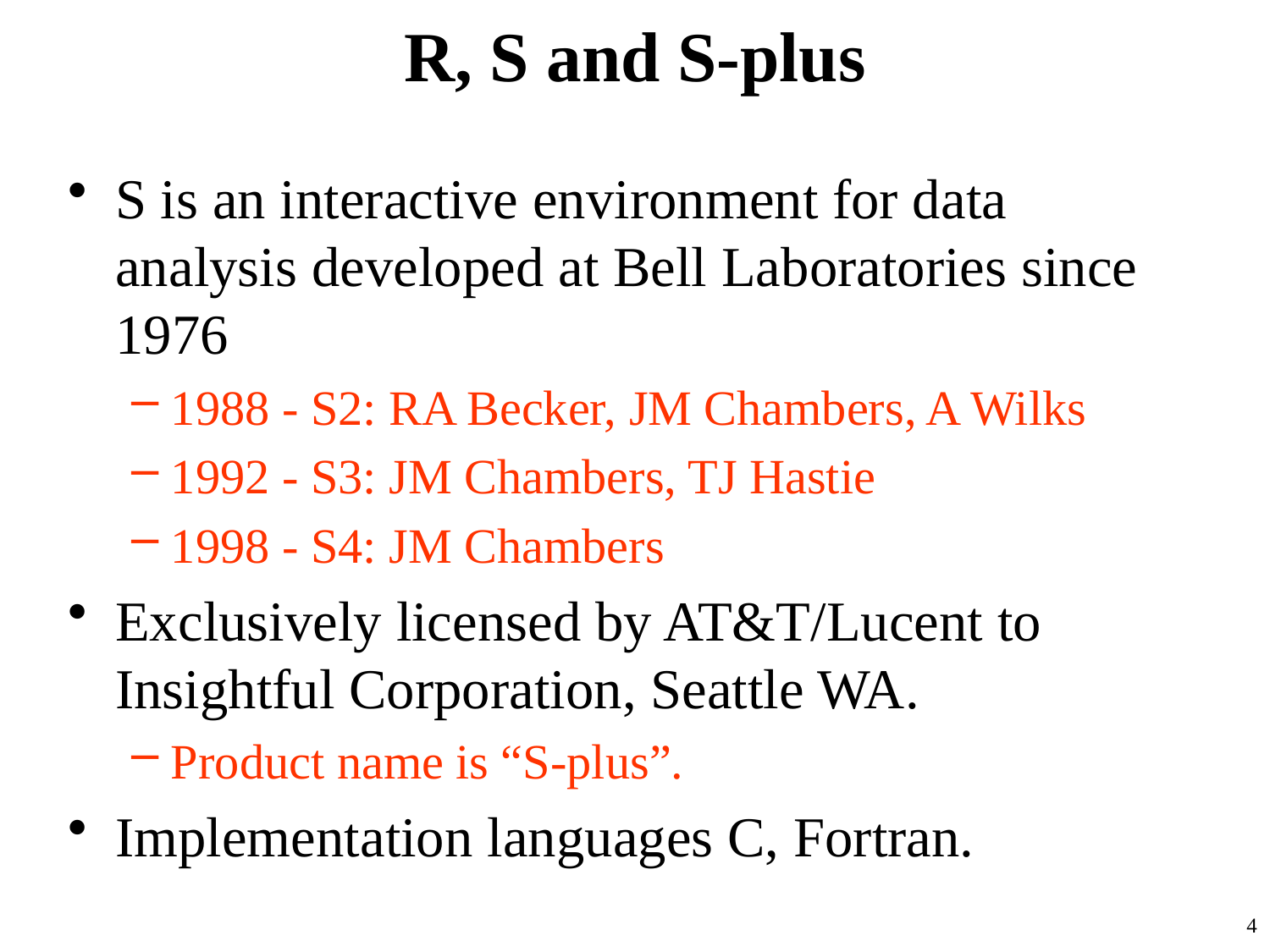

# R, S and S-plus
S is an interactive environment for data analysis developed at Bell Laboratories since 1976
1988 - S2: RA Becker, JM Chambers, A Wilks
1992 - S3: JM Chambers, TJ Hastie
1998 - S4: JM Chambers
Exclusively licensed by AT&T/Lucent to Insightful Corporation, Seattle WA.
Product name is “S-plus”.
Implementation languages C, Fortran.
4